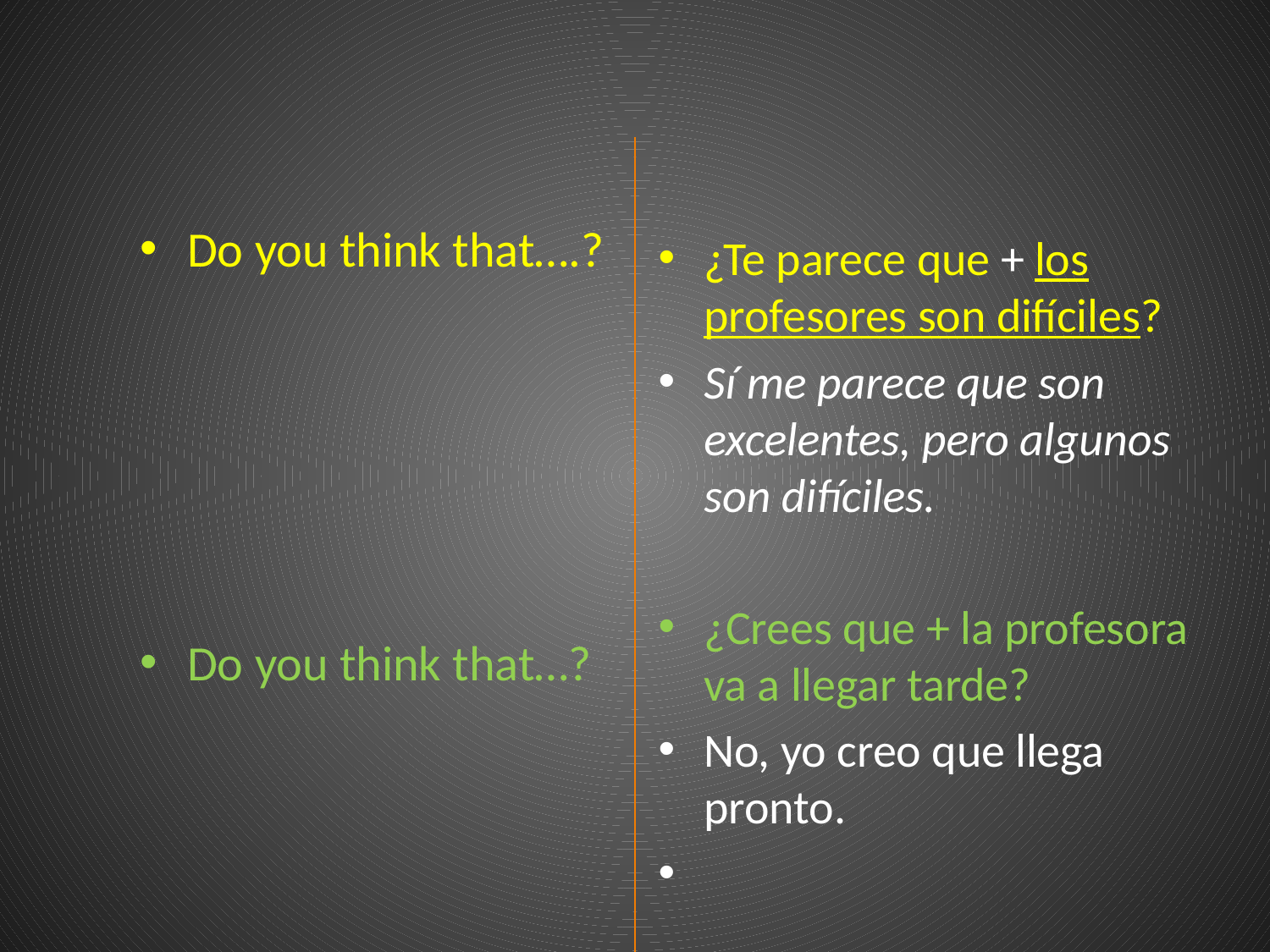

#
Do you think that….?

Do you think that…?

¿Te parece que + los profesores son difíciles?
Sí me parece que son excelentes, pero algunos son difíciles.

¿Crees que + la profesora va a llegar tarde?
No, yo creo que llega pronto.